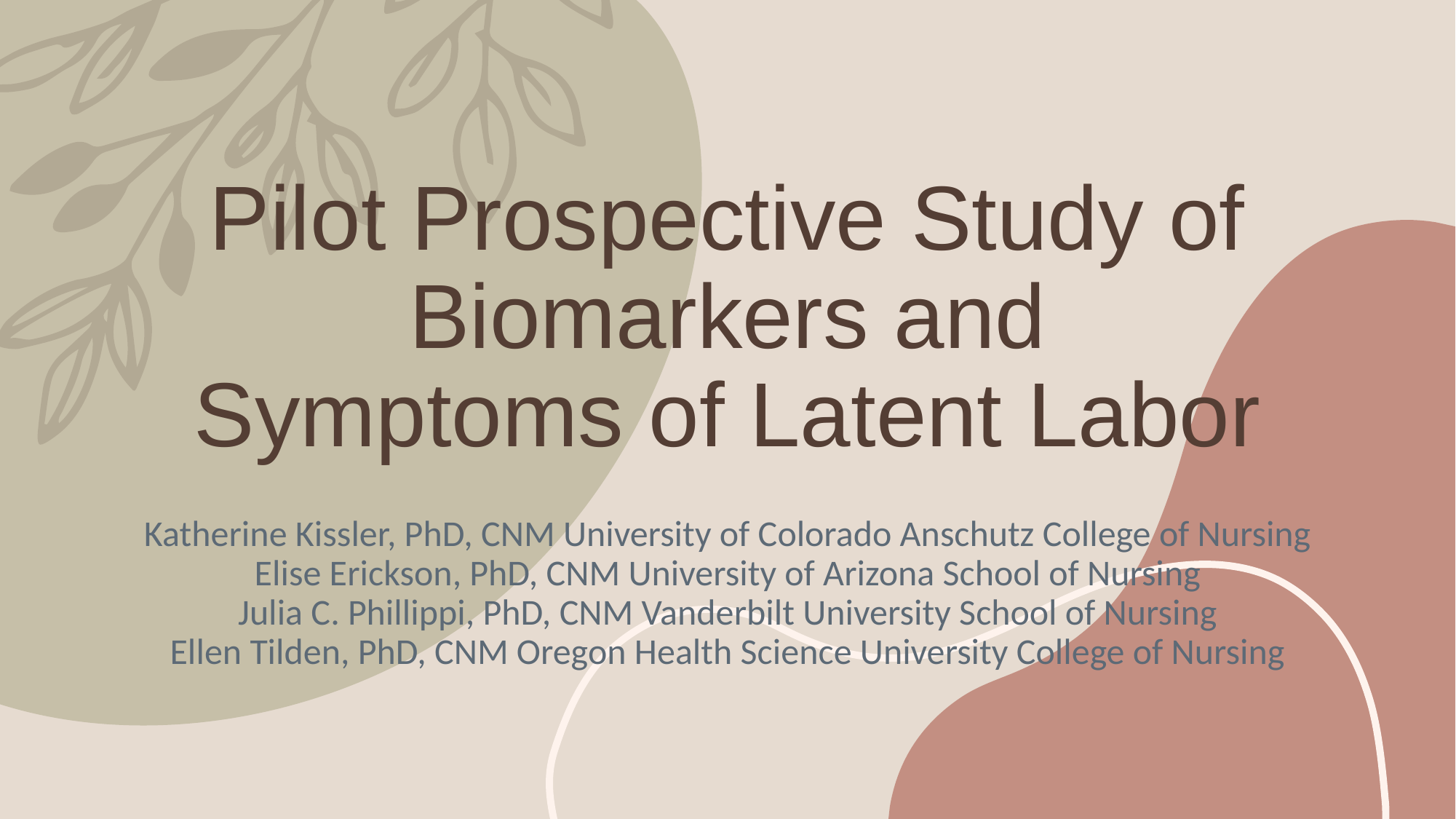

# Pilot Prospective Study of Biomarkers and Symptoms of Latent Labor
Katherine Kissler, PhD, CNM University of Colorado Anschutz College of Nursing
Elise Erickson, PhD, CNM University of Arizona School of Nursing
Julia C. Phillippi, PhD, CNM Vanderbilt University School of Nursing
Ellen Tilden, PhD, CNM Oregon Health Science University College of Nursing